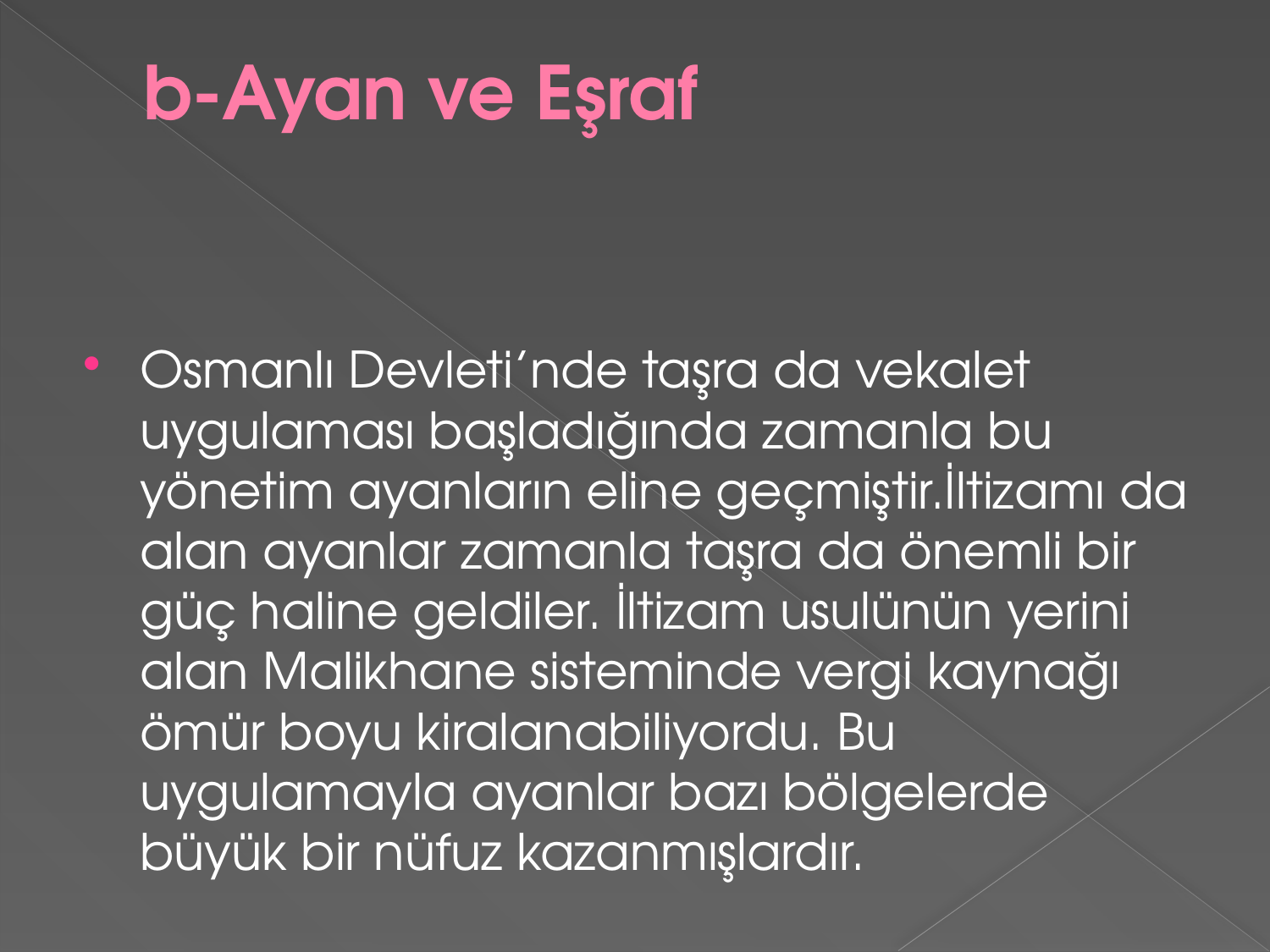

# b-Ayan ve Eşraf

Osmanlı Devleti’nde taşra da vekalet uygulaması başladığında zamanla bu yönetim ayanların eline geçmiştir.İltizamı da alan ayanlar zamanla taşra da önemli bir güç haline geldiler. İltizam usulünün yerini alan Malikhane sisteminde vergi kaynağı ömür boyu kiralanabiliyordu. Bu uygulamayla ayanlar bazı bölgelerde büyük bir nüfuz kazanmışlardır.